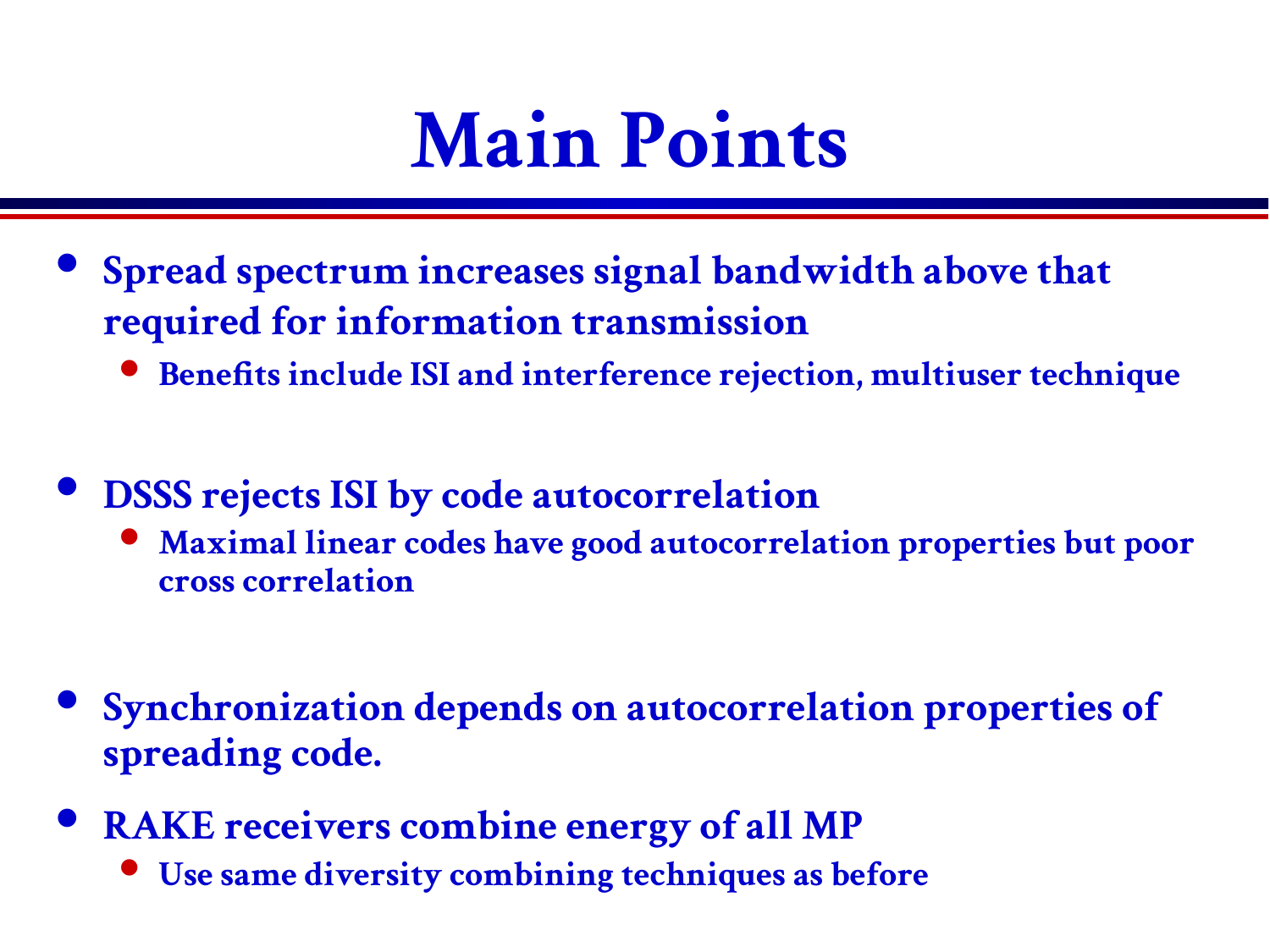

# Main Points
Spread spectrum increases signal bandwidth above that required for information transmission
Benefits include ISI and interference rejection, multiuser technique

DSSS rejects ISI by code autocorrelation
Maximal linear codes have good autocorrelation properties but poor cross correlation

Synchronization depends on autocorrelation properties of spreading code.

RAKE receivers combine energy of all MP
Use same diversity combining techniques as before